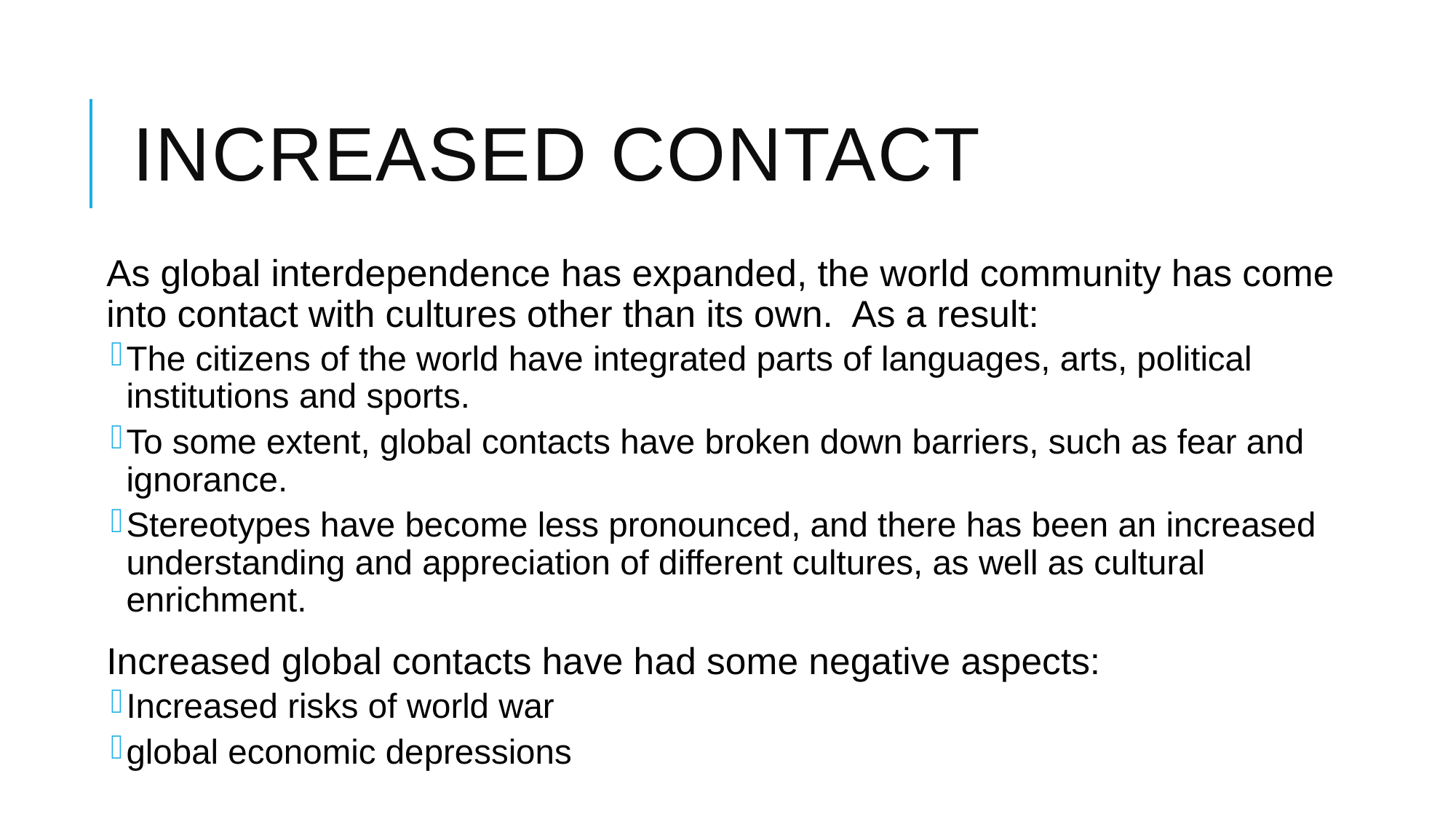

# Increased Contact
As global interdependence has expanded, the world community has come into contact with cultures other than its own.  As a result:
The citizens of the world have integrated parts of languages, arts, political institutions and sports.
To some extent, global contacts have broken down barriers, such as fear and ignorance.
Stereotypes have become less pronounced, and there has been an increased understanding and appreciation of different cultures, as well as cultural enrichment.
Increased global contacts have had some negative aspects:
Increased risks of world war
global economic depressions